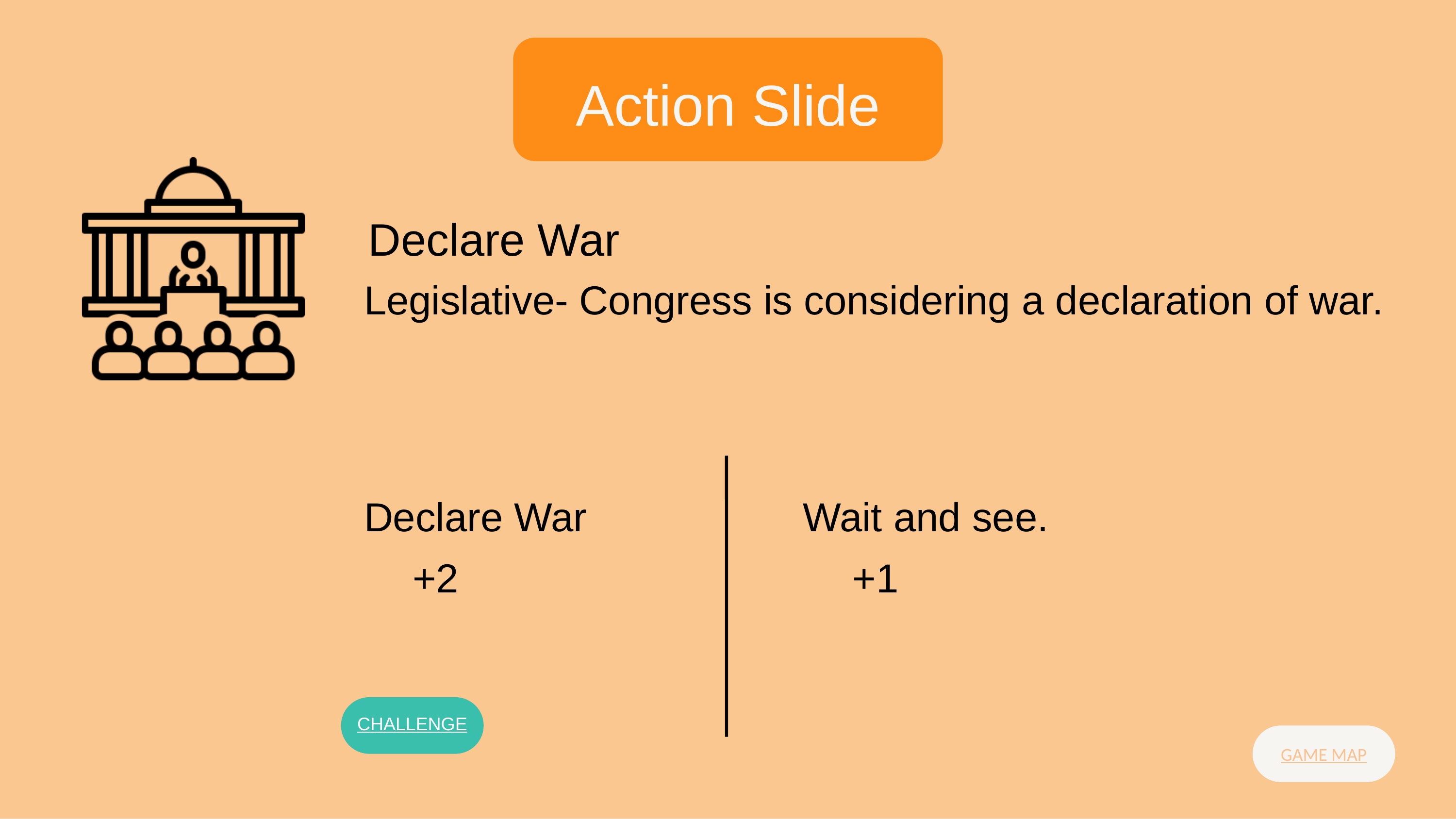

Action Slide

Declare War
Legislative- Congress is considering a declaration of war.

Declare War
Wait and see.
+2
+1

CHALLENGE
GAME MAP